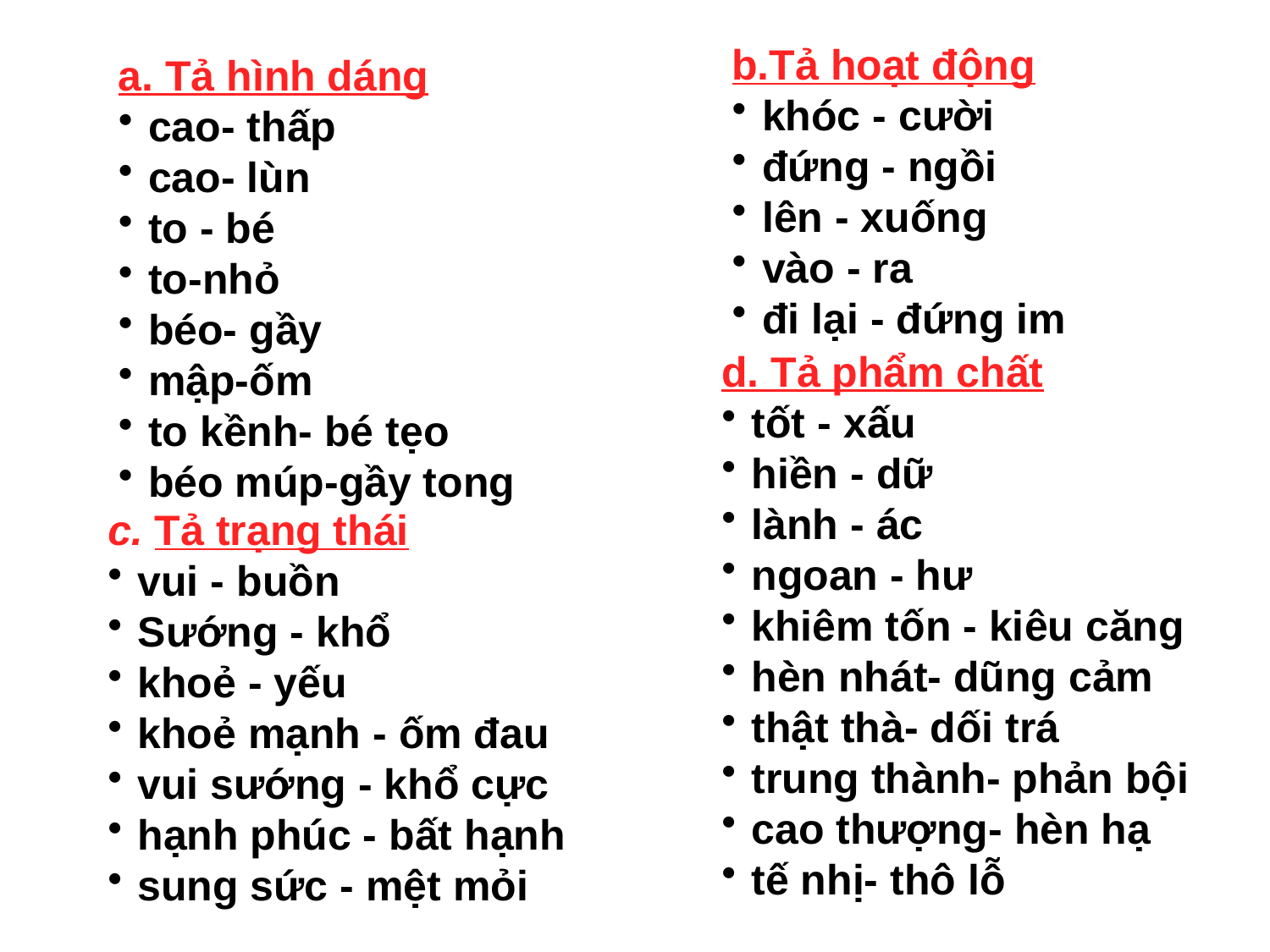

b.Tả hoạt động
khóc - cười
đứng - ngồi
lên - xuống
vào - ra
đi lại - đứng im
a. Tả hình dáng
cao- thấp
cao- lùn
to - bé
to-nhỏ
béo- gầy
mập-ốm
to kềnh- bé tẹo
béo múp-gầy tong
d. Tả phẩm chất
tốt - xấu
hiền - dữ
lành - ác
ngoan - hư
khiêm tốn - kiêu căng
hèn nhát- dũng cảm
thật thà- dối trá
trung thành- phản bội
cao thượng- hèn hạ
tế nhị- thô lỗ

c. Tả trạng thái
vui - buồn
Sướng - khổ
khoẻ - yếu
khoẻ mạnh - ốm đau
vui sướng - khổ cực
hạnh phúc - bất hạnh
sung sức - mệt mỏi